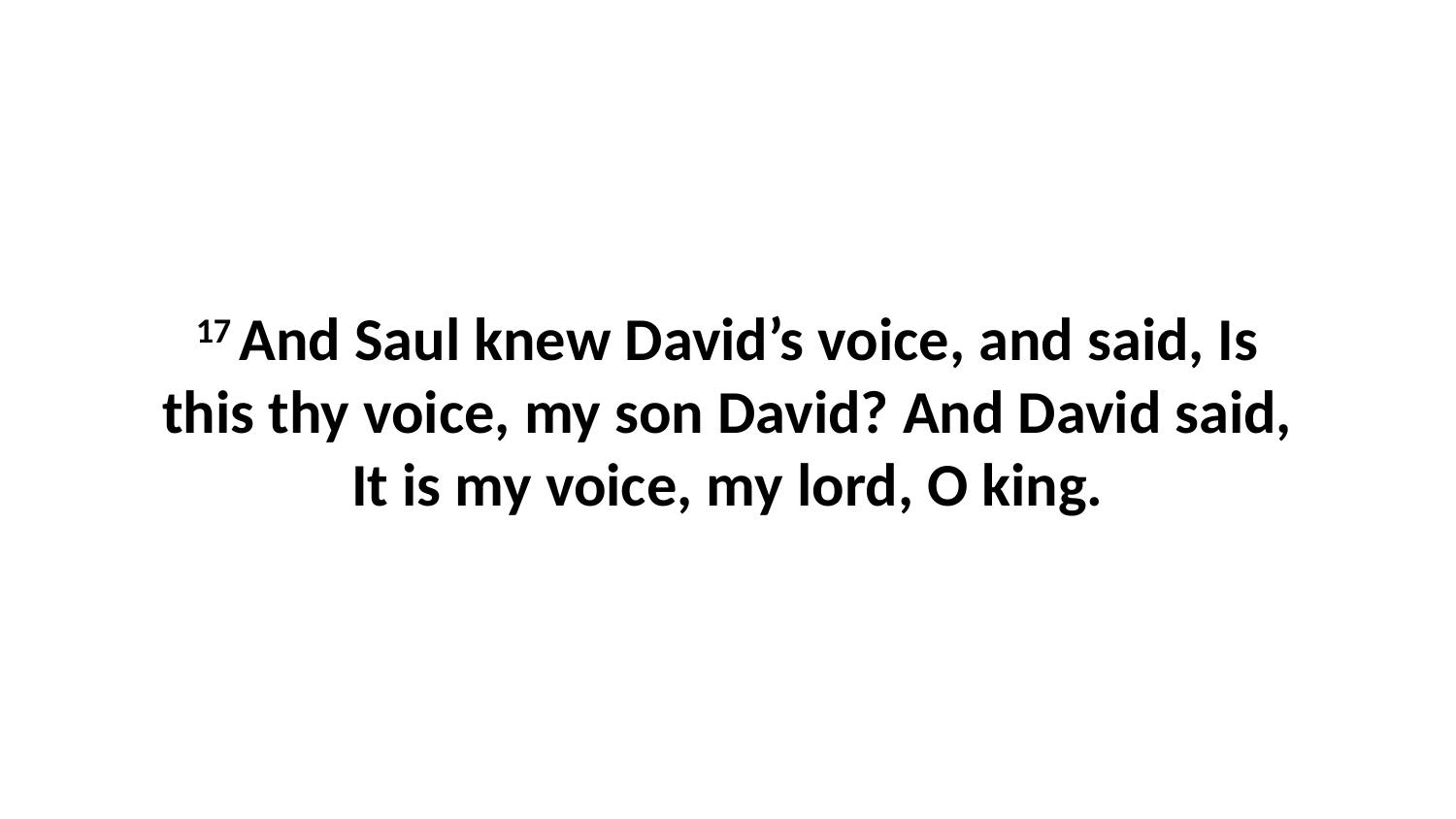

17 And Saul knew David’s voice, and said, Is this thy voice, my son David? And David said, It is my voice, my lord, O king.